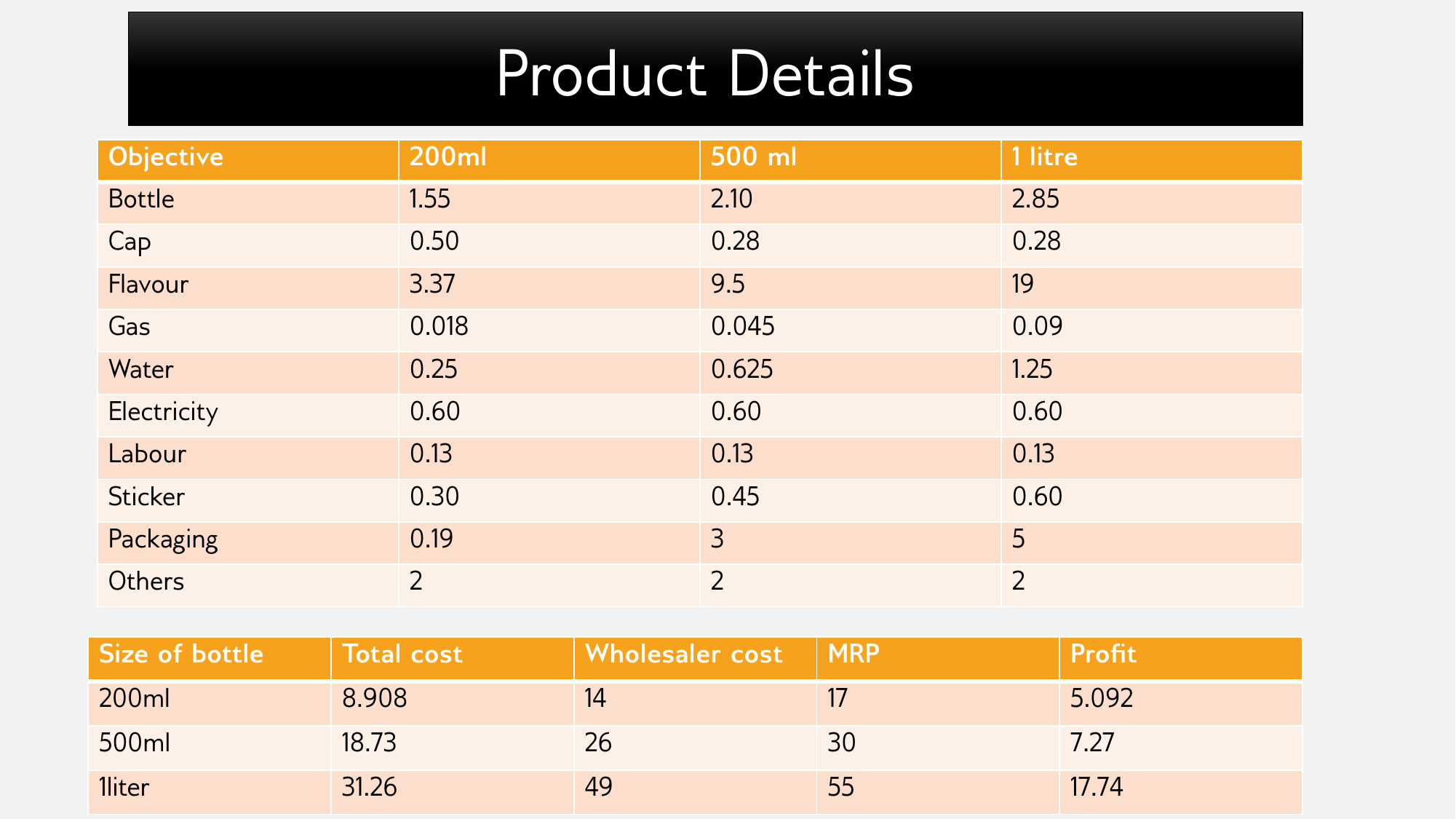

Product Details
| Objective | 200ml | 500 ml | 1 litre |
| --- | --- | --- | --- |
| Bottle | 1.55 | 2.10 | 2.85 |
| Cap | 0.50 | 0.28 | 0.28 |
| Flavour | 3.37 | 9.5 | 19 |
| Gas | 0.018 | 0.045 | 0.09 |
| Water | 0.25 | 0.625 | 1.25 |
| Electricity | 0.60 | 0.60 | 0.60 |
| Labour | 0.13 | 0.13 | 0.13 |
| Sticker | 0.30 | 0.45 | 0.60 |
| Packaging | 0.19 | 3 | 5 |
| Others | 2 | 2 | 2 |
| Size of bottle | Total cost | Wholesaler cost | MRP | Profit |
| --- | --- | --- | --- | --- |
| 200ml | 8.908 | 14 | 17 | 5.092 |
| 500ml | 18.73 | 26 | 30 | 7.27 |
| 1liter | 31.26 | 49 | 55 | 17.74 |